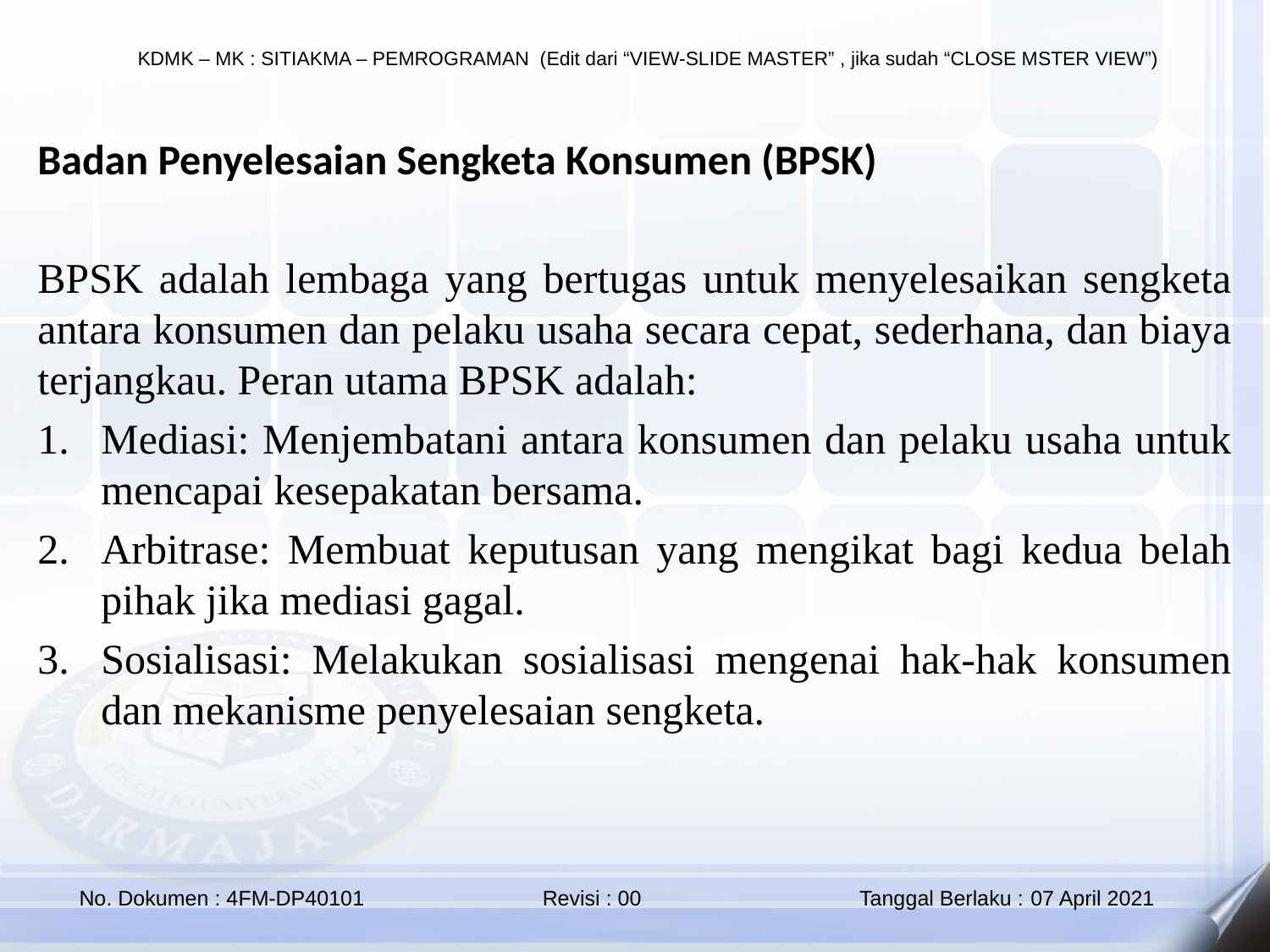

Badan Penyelesaian Sengketa Konsumen (BPSK)

BPSK adalah lembaga yang bertugas untuk menyelesaikan sengketa antara konsumen dan pelaku usaha secara cepat, sederhana, dan biaya terjangkau. Peran utama BPSK adalah:
Mediasi: Menjembatani antara konsumen dan pelaku usaha untuk mencapai kesepakatan bersama.
Arbitrase: Membuat keputusan yang mengikat bagi kedua belah pihak jika mediasi gagal.
Sosialisasi: Melakukan sosialisasi mengenai hak-hak konsumen dan mekanisme penyelesaian sengketa.